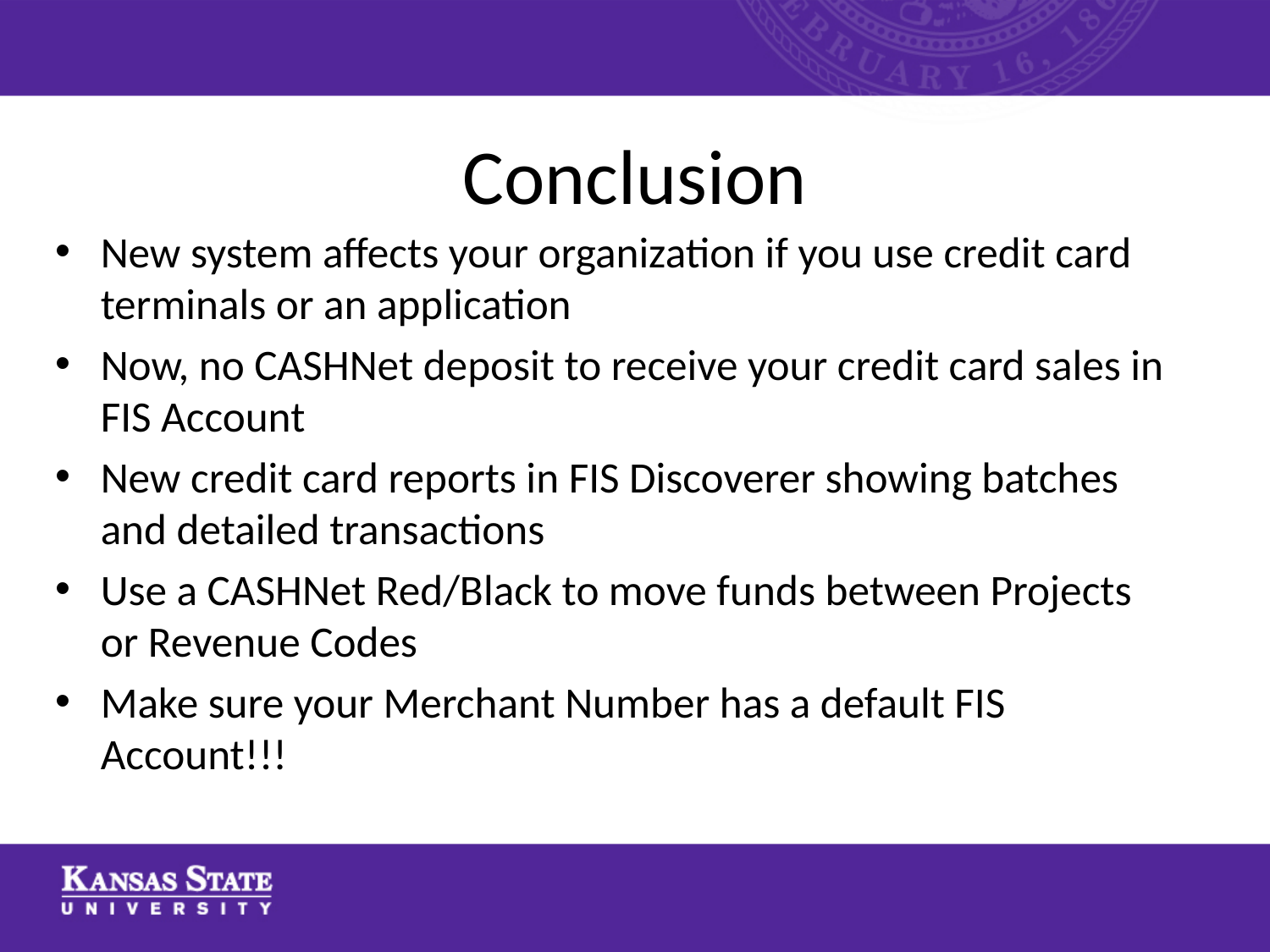

# Conclusion
New system affects your organization if you use credit card terminals or an application
Now, no CASHNet deposit to receive your credit card sales in FIS Account
New credit card reports in FIS Discoverer showing batches and detailed transactions
Use a CASHNet Red/Black to move funds between Projects or Revenue Codes
Make sure your Merchant Number has a default FIS Account!!!